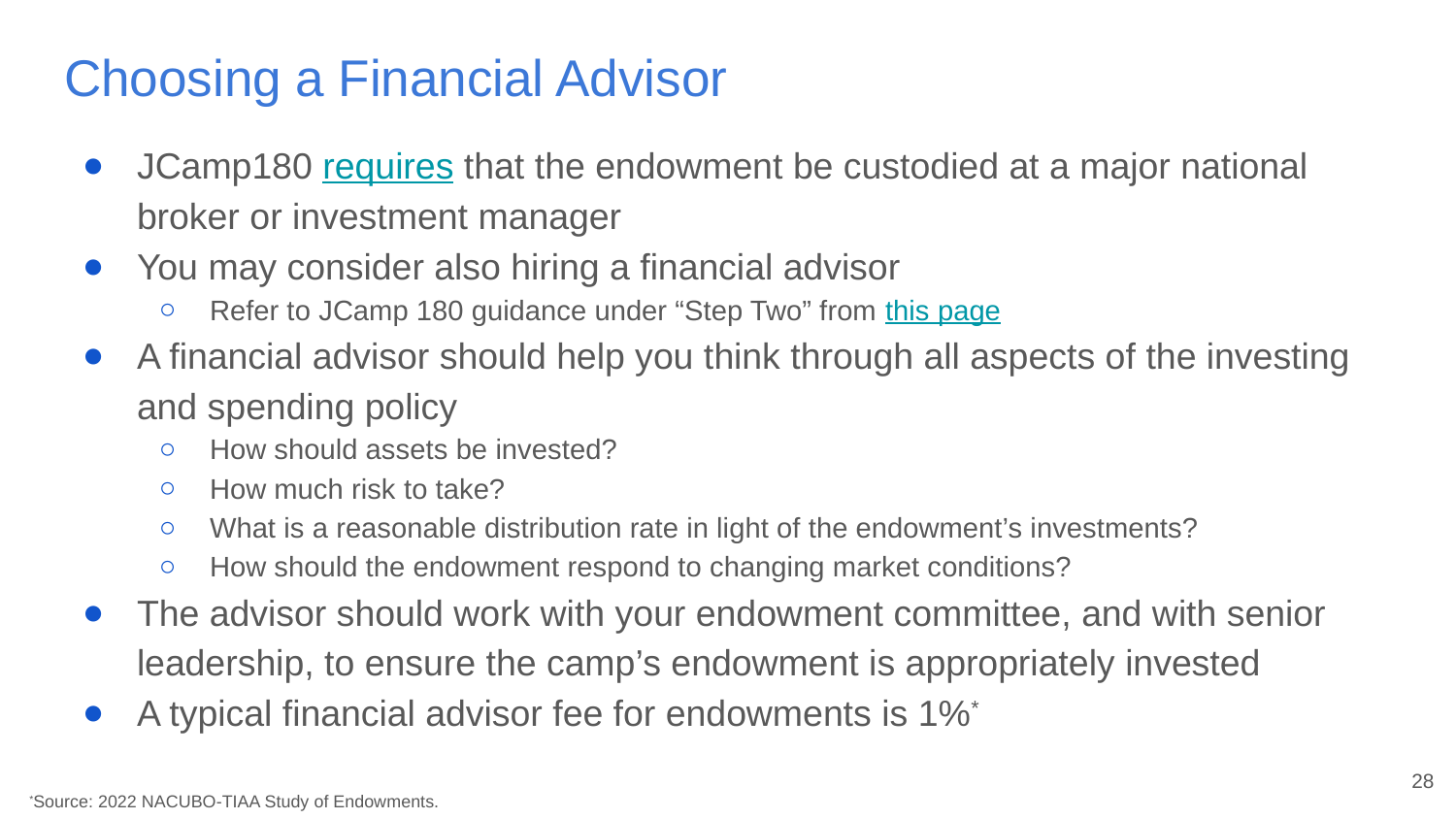

# Choosing a Financial Advisor
JCamp180 requires that the endowment be custodied at a major national broker or investment manager
You may consider also hiring a financial advisor
Refer to JCamp 180 guidance under “Step Two” from this page
A financial advisor should help you think through all aspects of the investing and spending policy
How should assets be invested?
How much risk to take?
What is a reasonable distribution rate in light of the endowment’s investments?
How should the endowment respond to changing market conditions?
The advisor should work with your endowment committee, and with senior leadership, to ensure the camp’s endowment is appropriately invested
A typical financial advisor fee for endowments is 1%*
28
*Source: 2022 NACUBO-TIAA Study of Endowments.